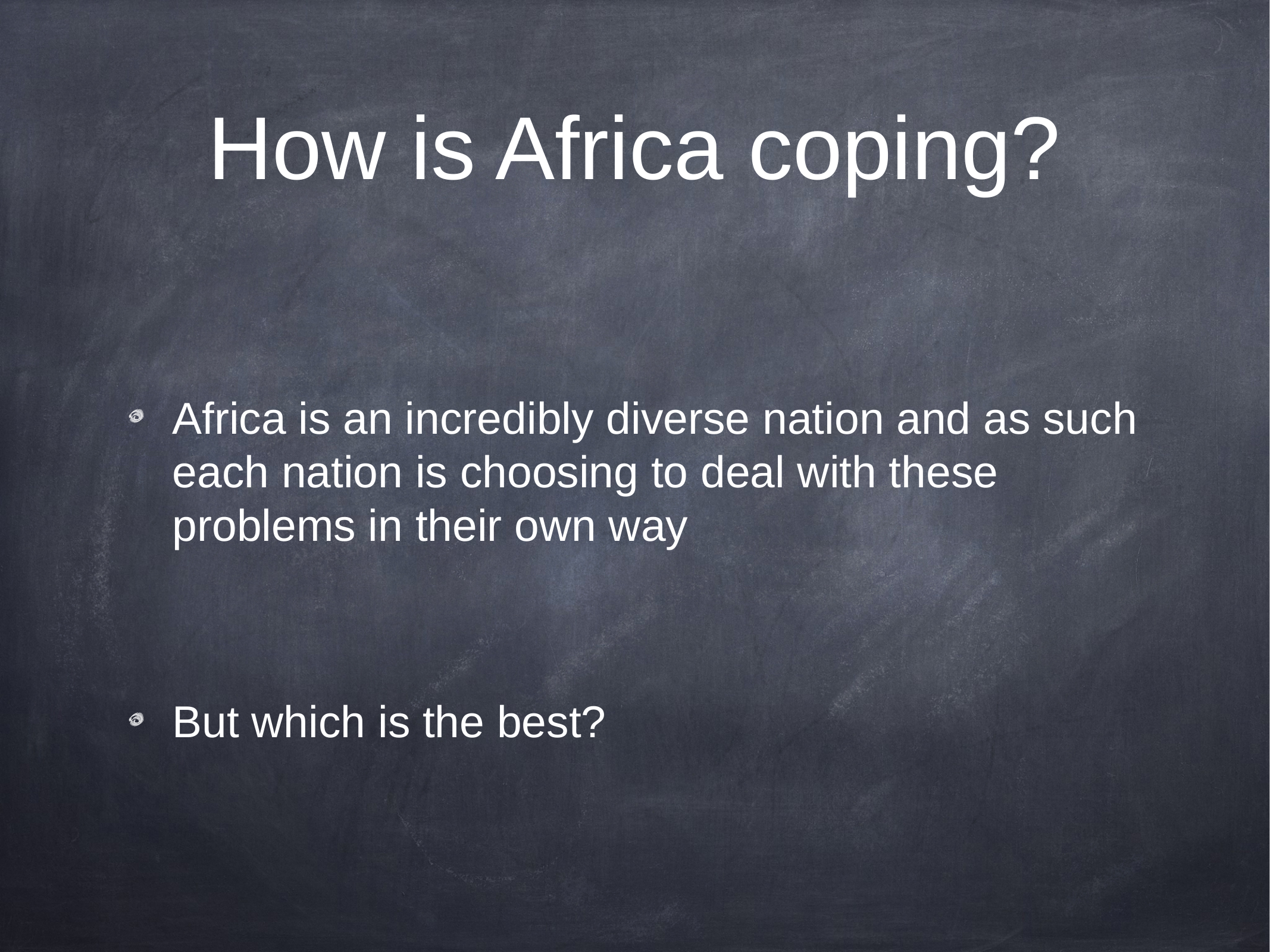

# How is Africa coping?
Africa is an incredibly diverse nation and as such each nation is choosing to deal with these problems in their own way

But which is the best?